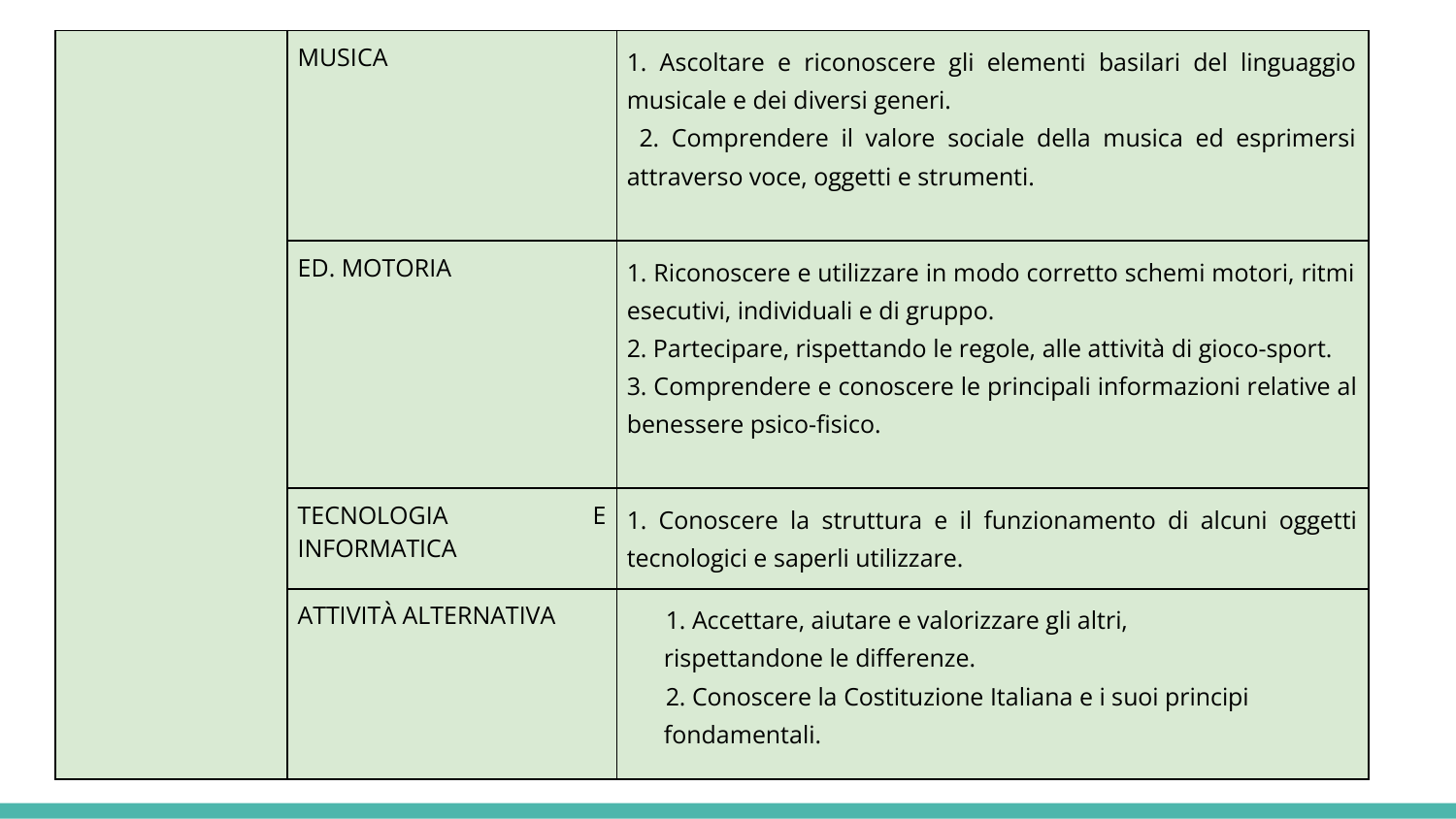

|  | MUSICA | 1. Ascoltare e riconoscere gli elementi basilari del linguaggio musicale e dei diversi generi. 2. Comprendere il valore sociale della musica ed esprimersi attraverso voce, oggetti e strumenti. |
| --- | --- | --- |
|  | ED. MOTORIA | 1. Riconoscere e utilizzare in modo corretto schemi motori, ritmi esecutivi, individuali e di gruppo. 2. Partecipare, rispettando le regole, alle attività di gioco-sport. 3. Comprendere e conoscere le principali informazioni relative al benessere psico-fisico. |
|  | TECNOLOGIA E INFORMATICA | 1. Conoscere la struttura e il funzionamento di alcuni oggetti tecnologici e saperli utilizzare. |
|  | ATTIVITÀ ALTERNATIVA | 1. Accettare, aiutare e valorizzare gli altri, rispettandone le differenze. 2. Conoscere la Costituzione Italiana e i suoi principi fondamentali. |